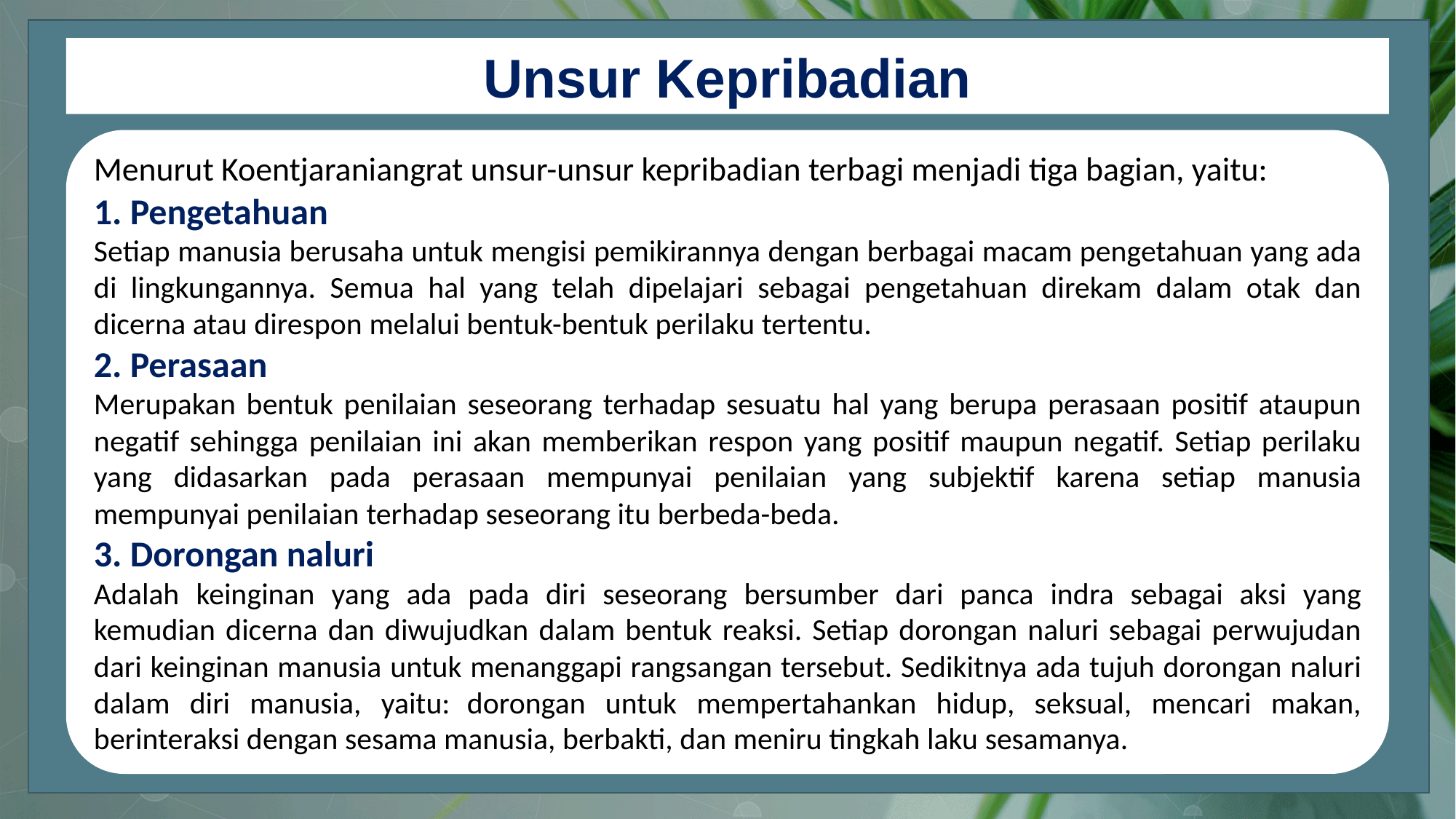

Unsur Kepribadian
Menurut Koentjaraniangrat unsur-unsur kepribadian terbagi menjadi tiga bagian, yaitu:
1. Pengetahuan
Setiap manusia berusaha untuk mengisi pemikirannya dengan berbagai macam pengetahuan yang ada di lingkungannya. Semua hal yang telah dipelajari sebagai pengetahuan direkam dalam otak dan dicerna atau direspon melalui bentuk-bentuk perilaku tertentu.[8]
2. Perasaan
Merupakan bentuk penilaian seseorang terhadap sesuatu hal yang berupa perasaan positif ataupun negatif sehingga penilaian ini akan memberikan respon yang positif maupun negatif. Setiap perilaku yang didasarkan pada perasaan mempunyai penilaian yang subjektif karena setiap manusia mempunyai penilaian terhadap seseorang itu berbeda-beda.[8]
3. Dorongan naluri
Adalah keinginan yang ada pada diri seseorang bersumber dari panca indra sebagai aksi yang kemudian dicerna dan diwujudkan dalam bentuk reaksi. Setiap dorongan naluri sebagai perwujudan dari keinginan manusia untuk menanggapi rangsangan tersebut. Sedikitnya ada tujuh dorongan naluri dalam diri manusia, yaitu: dorongan untuk mempertahankan hidup, seksual, mencari makan, berinteraksi dengan sesama manusia, berbakti, dan meniru tingkah laku sesamanya.